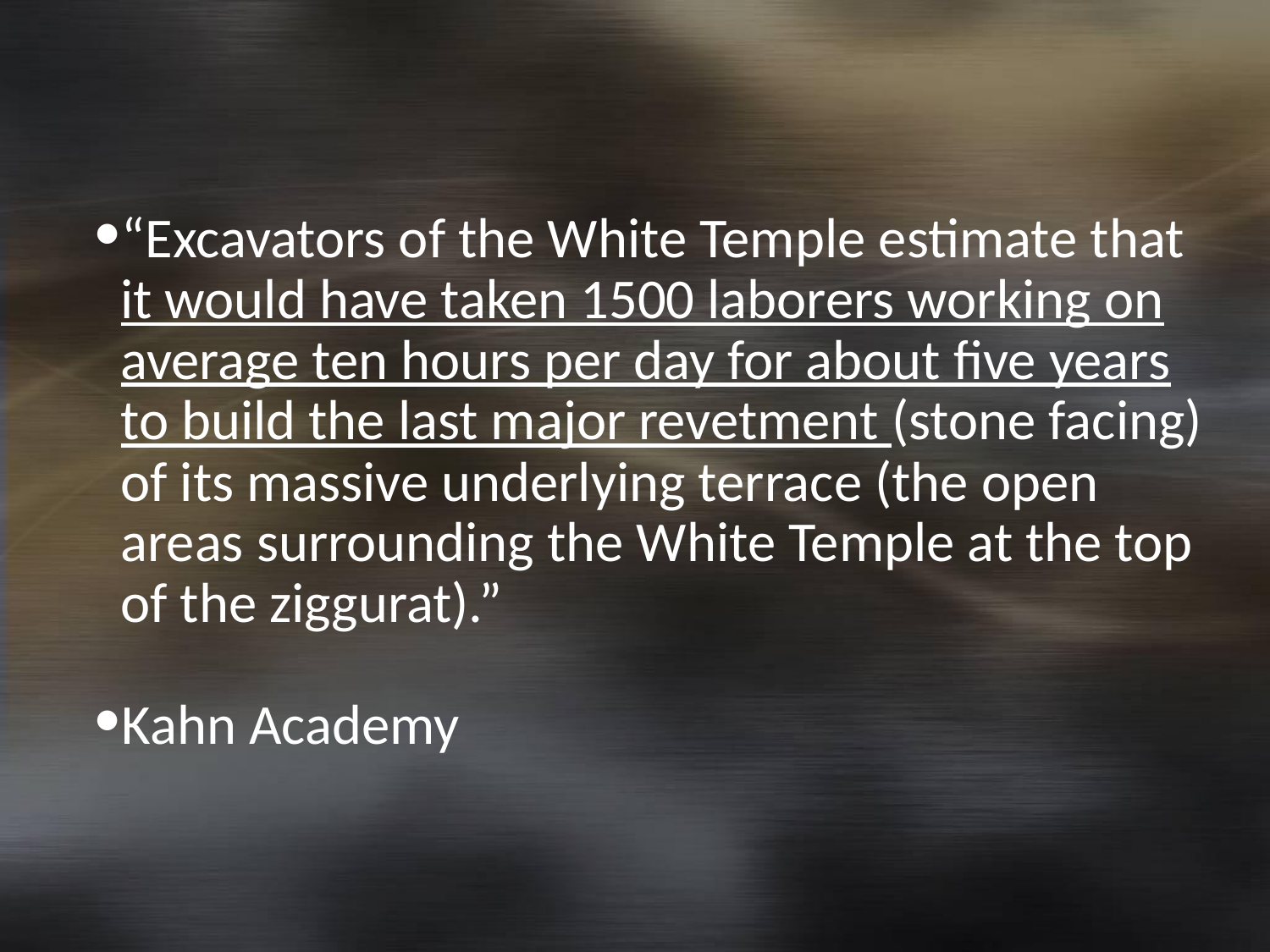

#
“Excavators of the White Temple estimate that it would have taken 1500 laborers working on average ten hours per day for about five years to build the last major revetment (stone facing) of its massive underlying terrace (the open areas surrounding the White Temple at the top of the ziggurat).”

Kahn Academy